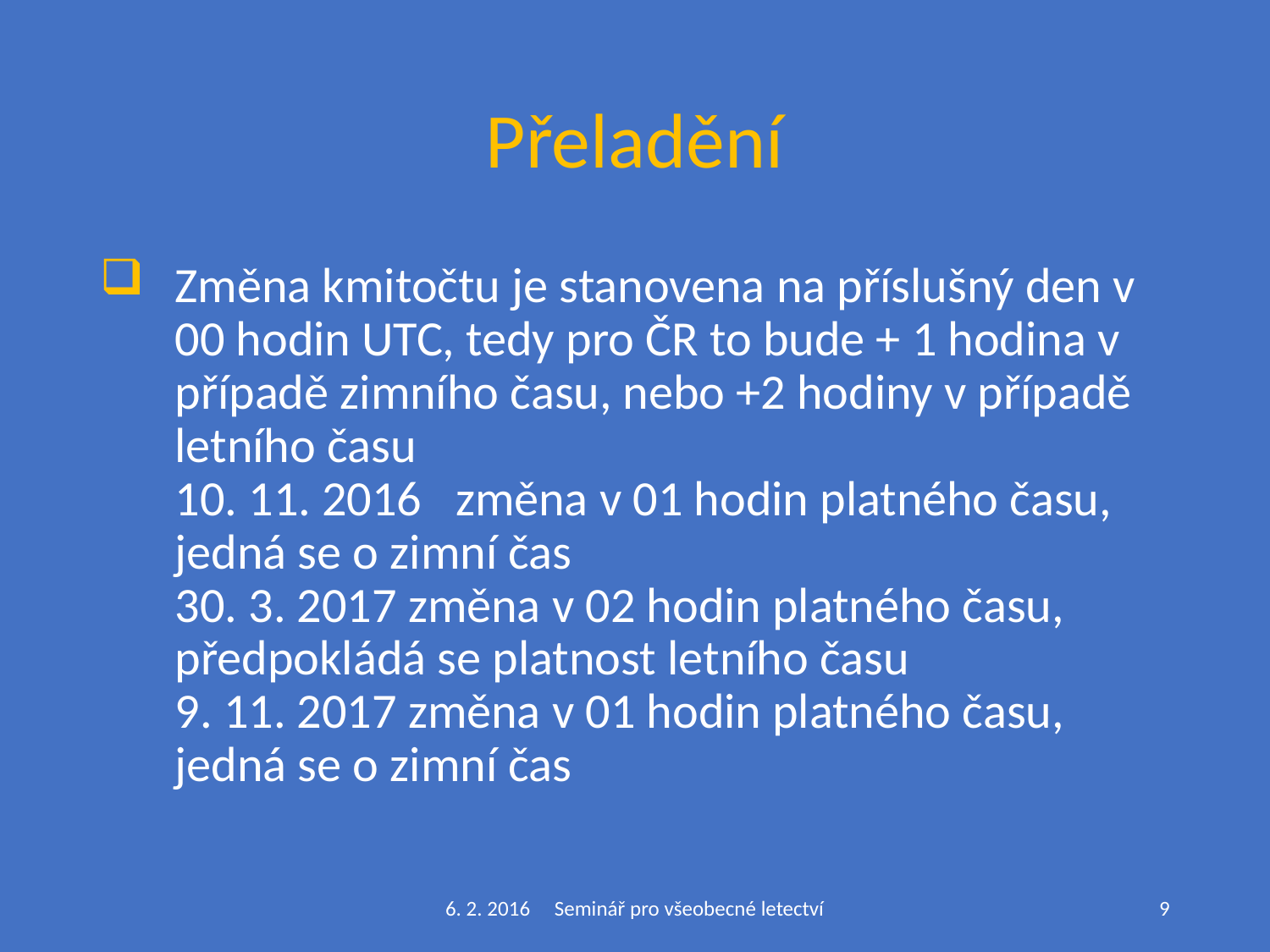

# Přeladění
Změna kmitočtu je stanovena na příslušný den v 00 hodin UTC, tedy pro ČR to bude + 1 hodina v případě zimního času, nebo +2 hodiny v případě letního času
10. 11. 2016   změna v 01 hodin platného času, jedná se o zimní čas
30. 3. 2017 změna v 02 hodin platného času, předpokládá se platnost letního času
9. 11. 2017 změna v 01 hodin platného času, jedná se o zimní čas
6. 2. 2016     Seminář pro všeobecné letectví
9